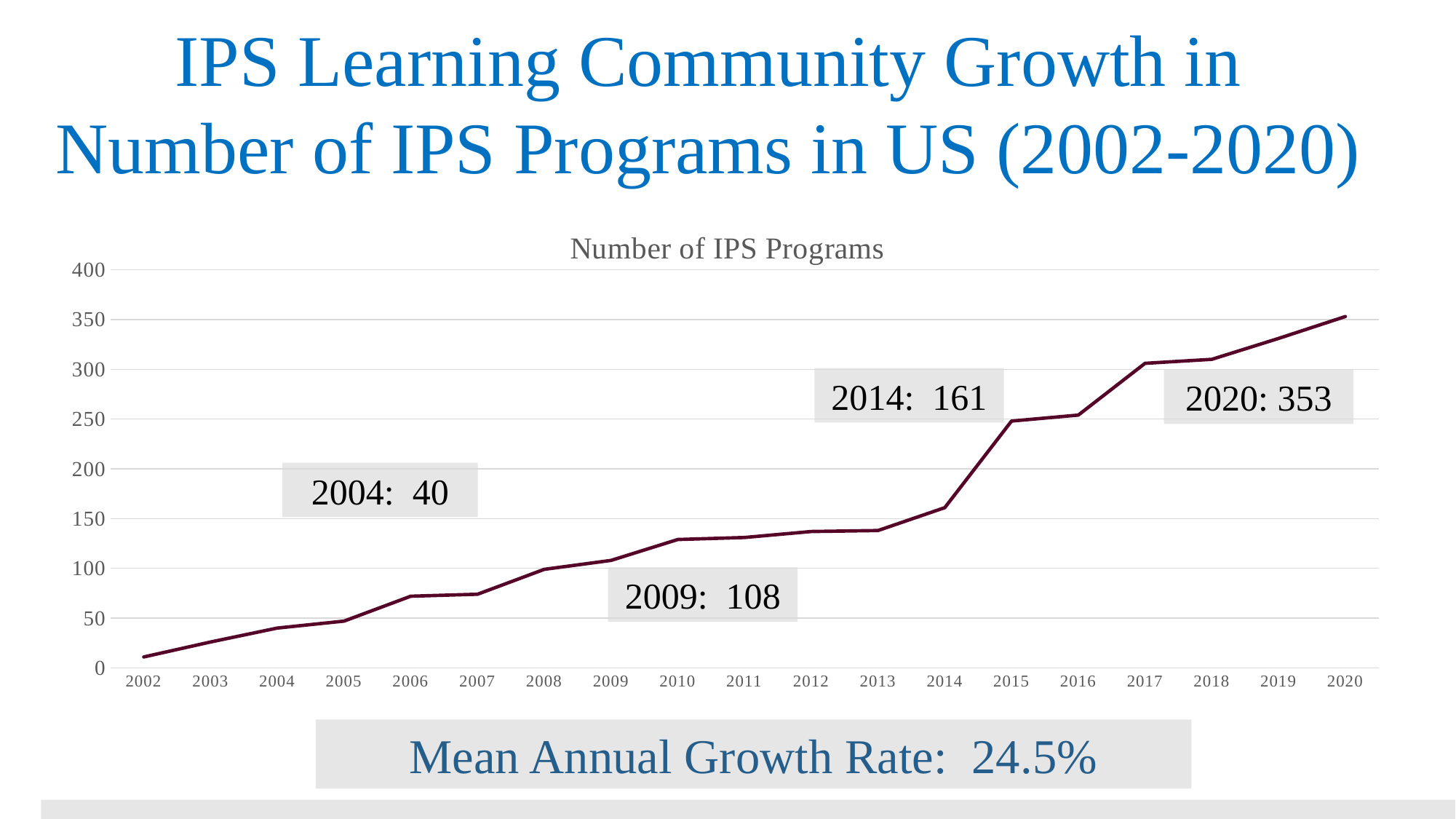

IPS Learning Community Growth in
Number of IPS Programs in US (2002-2020)

### Chart:

| Category | Number of IPS Programs |
|---|---|
| 2002 | 11.0 |
| 2003 | 26.0 |
| 2004 | 40.0 |
| 2005 | 47.0 |
| 2006 | 72.0 |
| 2007 | 74.0 |
| 2008 | 99.0 |
| 2009 | 108.0 |
| 2010 | 129.0 |
| 2011 | 131.0 |
| 2012 | 137.0 |
| 2013 | 138.0 |
| 2014 | 161.0 |
| 2015 | 248.0 |
| 2016 | 254.0 |
| 2017 | 306.0 |
| 2018 | 310.0 |
| 2019 | 331.0 |
| 2020 | 353.0 |
2014:  161
2020: 353
2004:  40
2009:  108
Mean Annual Growth Rate:  24.5%
51